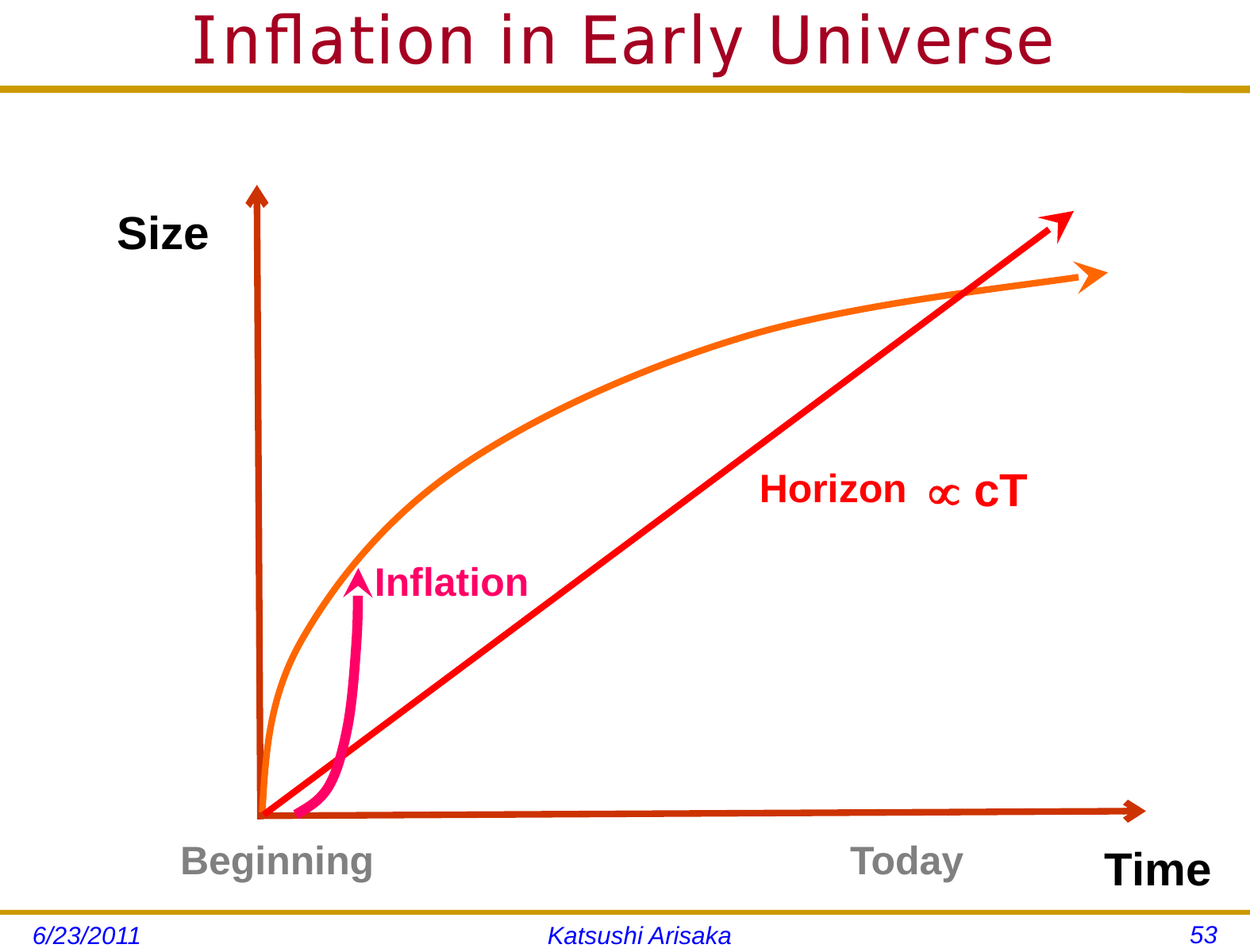

# Inflation in Early Universe
Size

∝ cT
Horizon

Inflation

Today
Beginning
Time
53
6/23/2011
Katsushi Arisaka